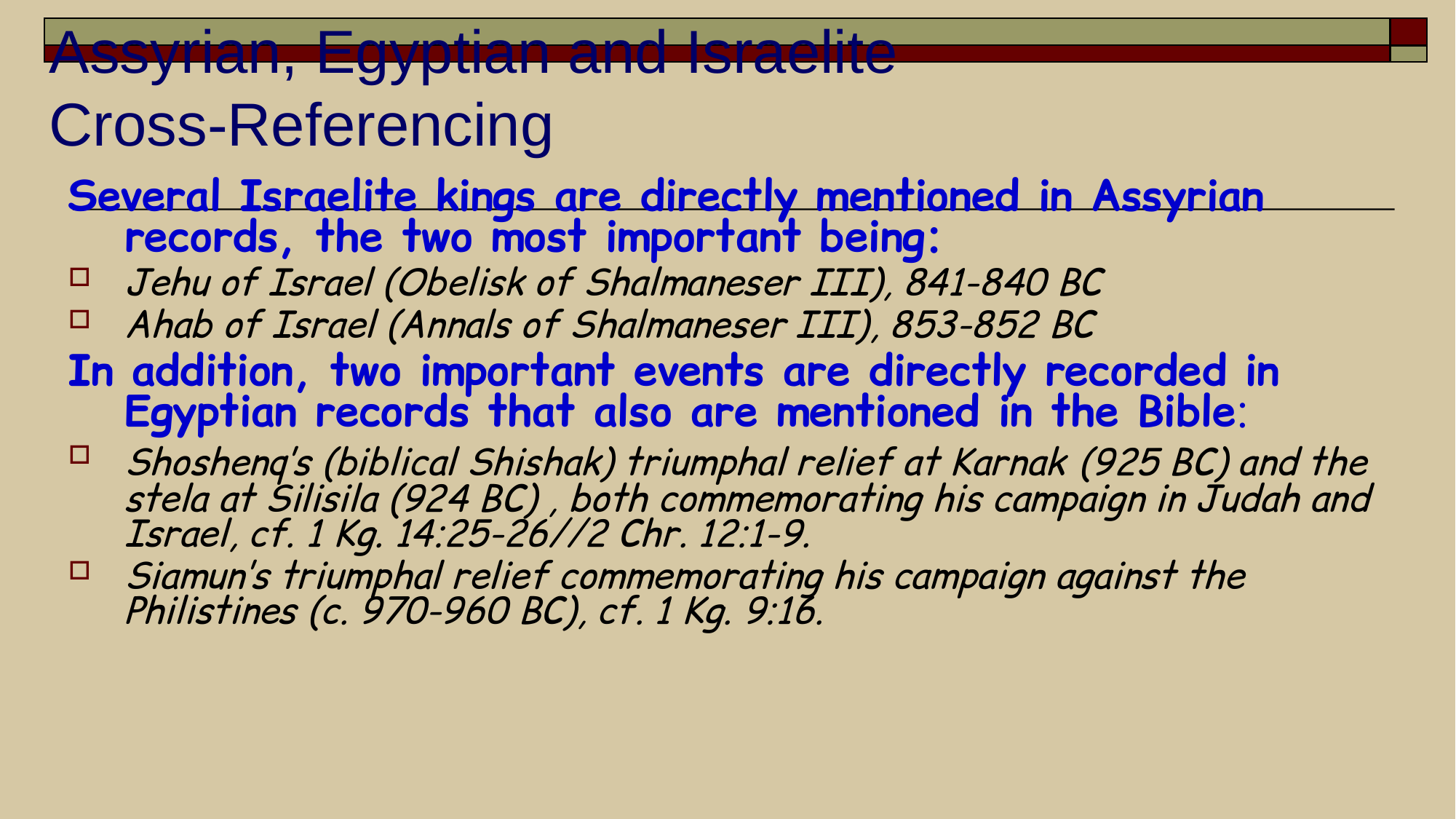

# Assyrian, Egyptian and Israelite Cross-Referencing
Several Israelite kings are directly mentioned in Assyrian records, the two most important being:
Jehu of Israel (Obelisk of Shalmaneser III), 841-840 BC
Ahab of Israel (Annals of Shalmaneser III), 853-852 BC
In addition, two important events are directly recorded in Egyptian records that also are mentioned in the Bible:
Shoshenq’s (biblical Shishak) triumphal relief at Karnak (925 BC) and the stela at Silisila (924 BC) , both commemorating his campaign in Judah and Israel, cf. 1 Kg. 14:25-26//2 Chr. 12:1-9.
Siamun’s triumphal relief commemorating his campaign against the Philistines (c. 970-960 BC), cf. 1 Kg. 9:16.